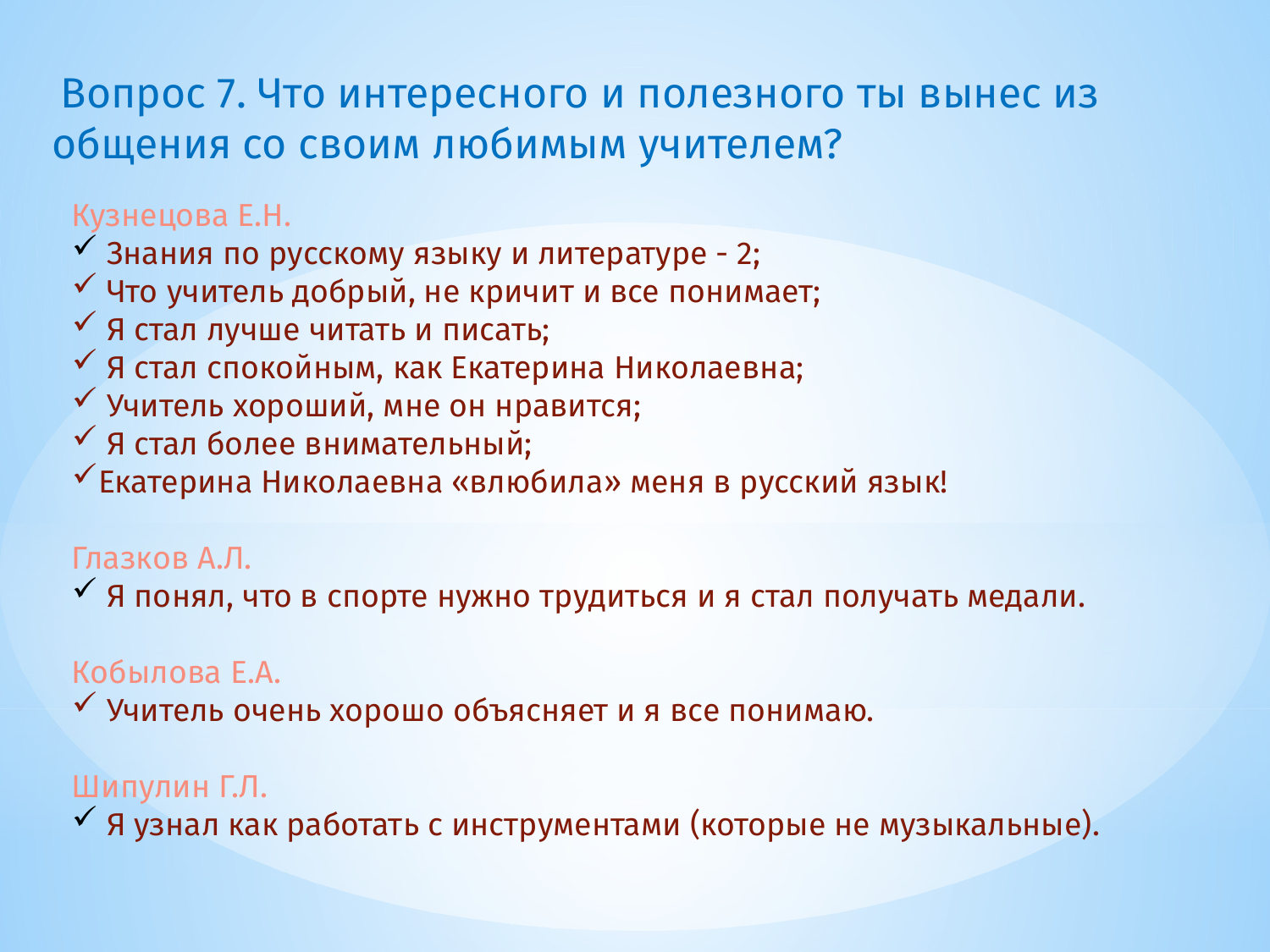

Вопрос 7. Что интересного и полезного ты вынес из общения со своим любимым учителем?

Кузнецова Е.Н.
 Знания по русскому языку и литературе - 2;
 Что учитель добрый, не кричит и все понимает;
 Я стал лучше читать и писать;
 Я стал спокойным, как Екатерина Николаевна;
 Учитель хороший, мне он нравится;
 Я стал более внимательный;
Екатерина Николаевна «влюбила» меня в русский язык!

Глазков А.Л.
 Я понял, что в спорте нужно трудиться и я стал получать медали.

Кобылова Е.А.
 Учитель очень хорошо объясняет и я все понимаю.

Шипулин Г.Л.
 Я узнал как работать с инструментами (которые не музыкальные).